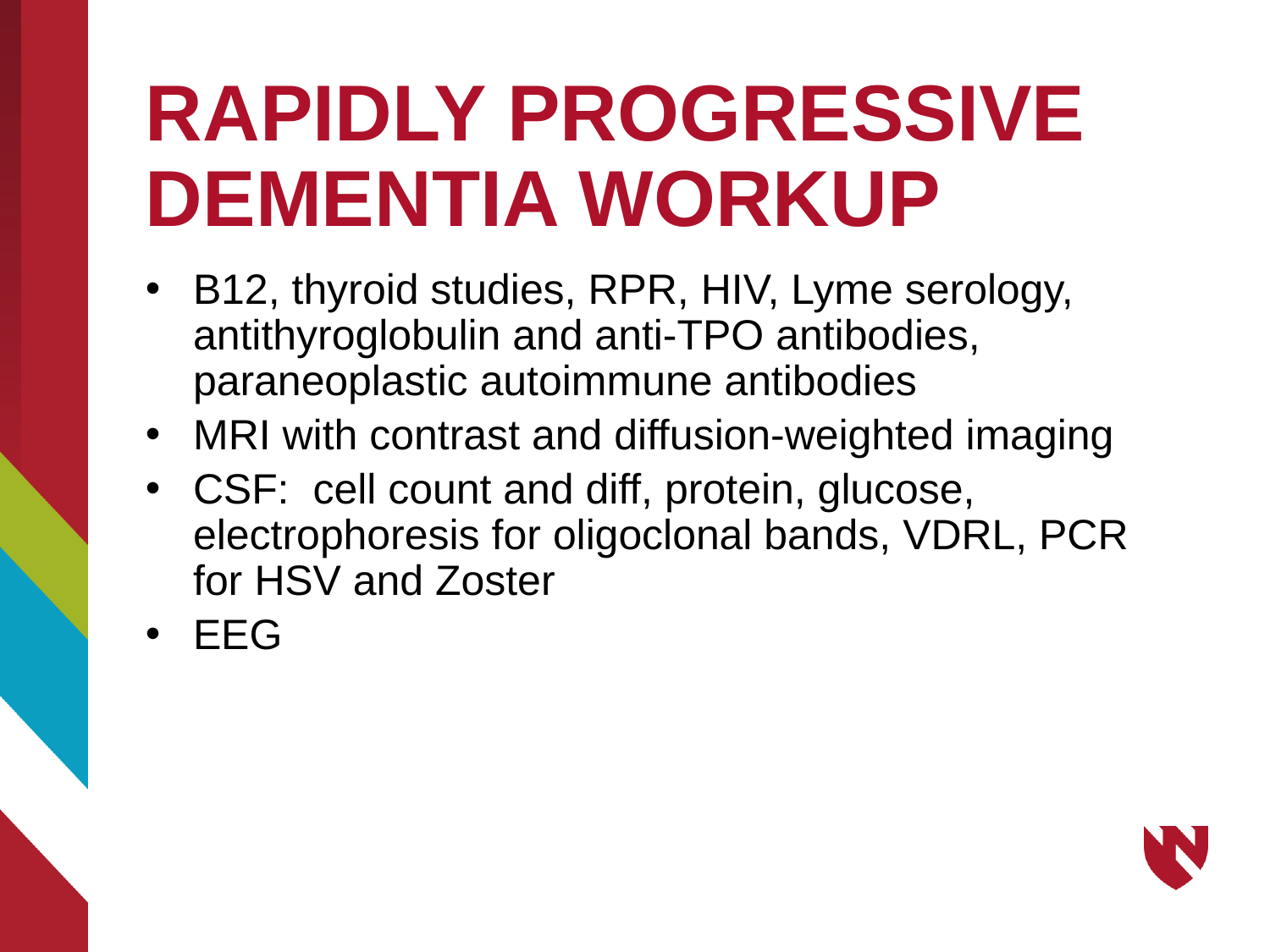

# RAPIDLY PROGRESSIVE DEMENTIA WORKUP
B12, thyroid studies, RPR, HIV, Lyme serology, antithyroglobulin and anti-TPO antibodies, paraneoplastic autoimmune antibodies
MRI with contrast and diffusion-weighted imaging
CSF:  cell count and diff, protein, glucose, electrophoresis for oligoclonal bands, VDRL, PCR for HSV and Zoster
EEG